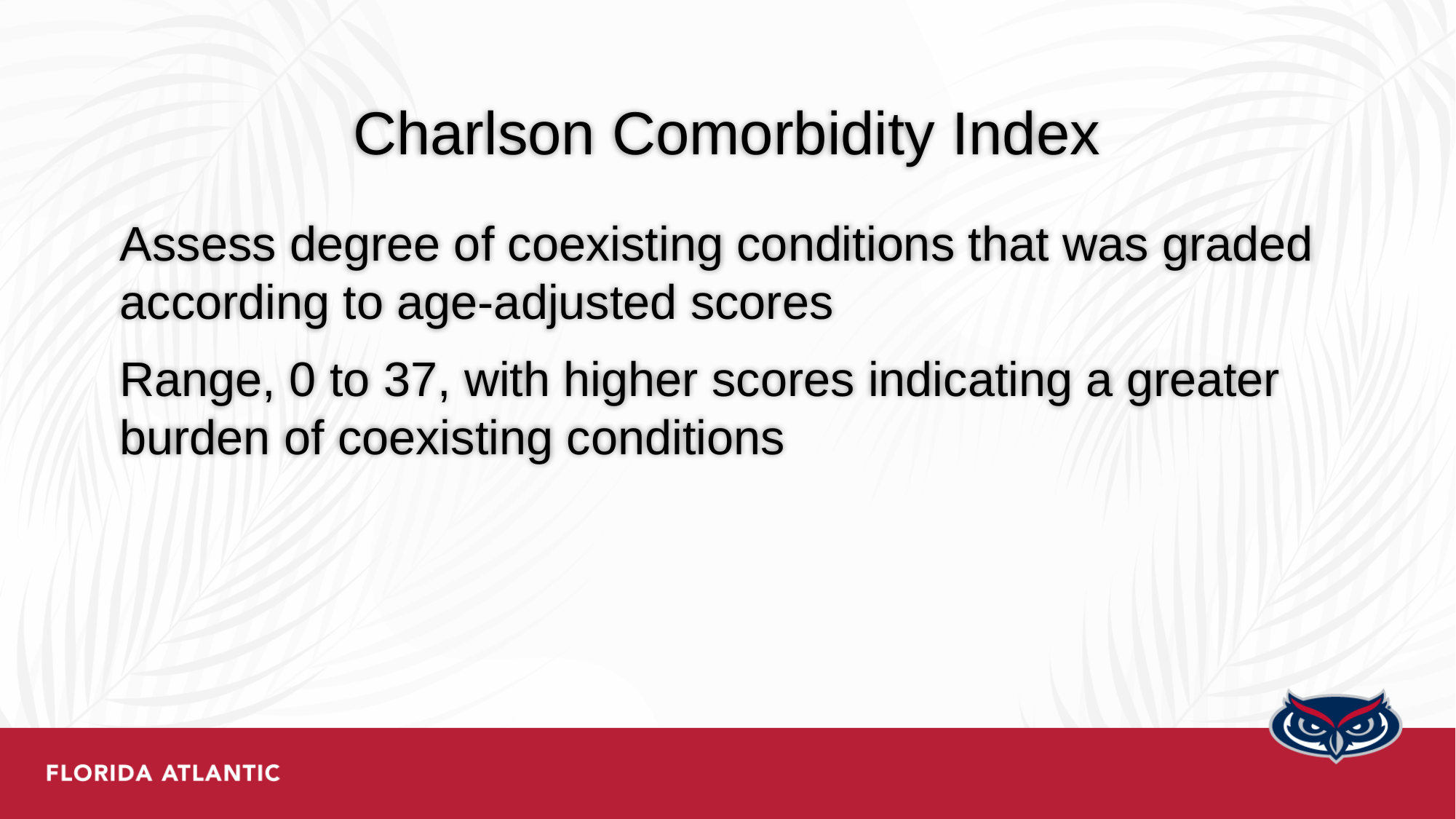

# Charlson Comorbidity Index
Assess degree of coexisting conditions that was graded according to age-adjusted scores
Range, 0 to 37, with higher scores indicating a greater burden of coexisting conditions